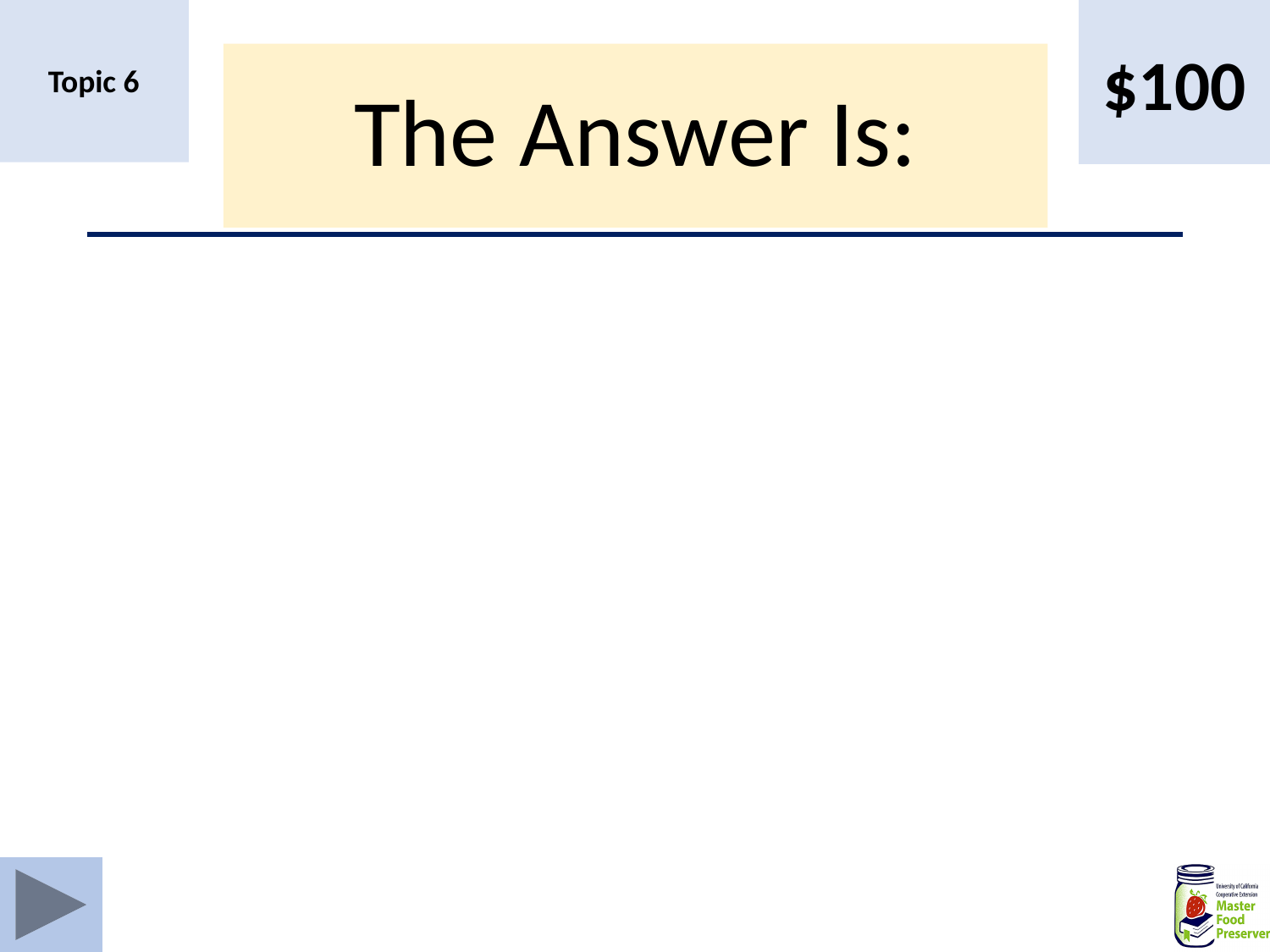

$100
Topic 6
# The Answer Is: